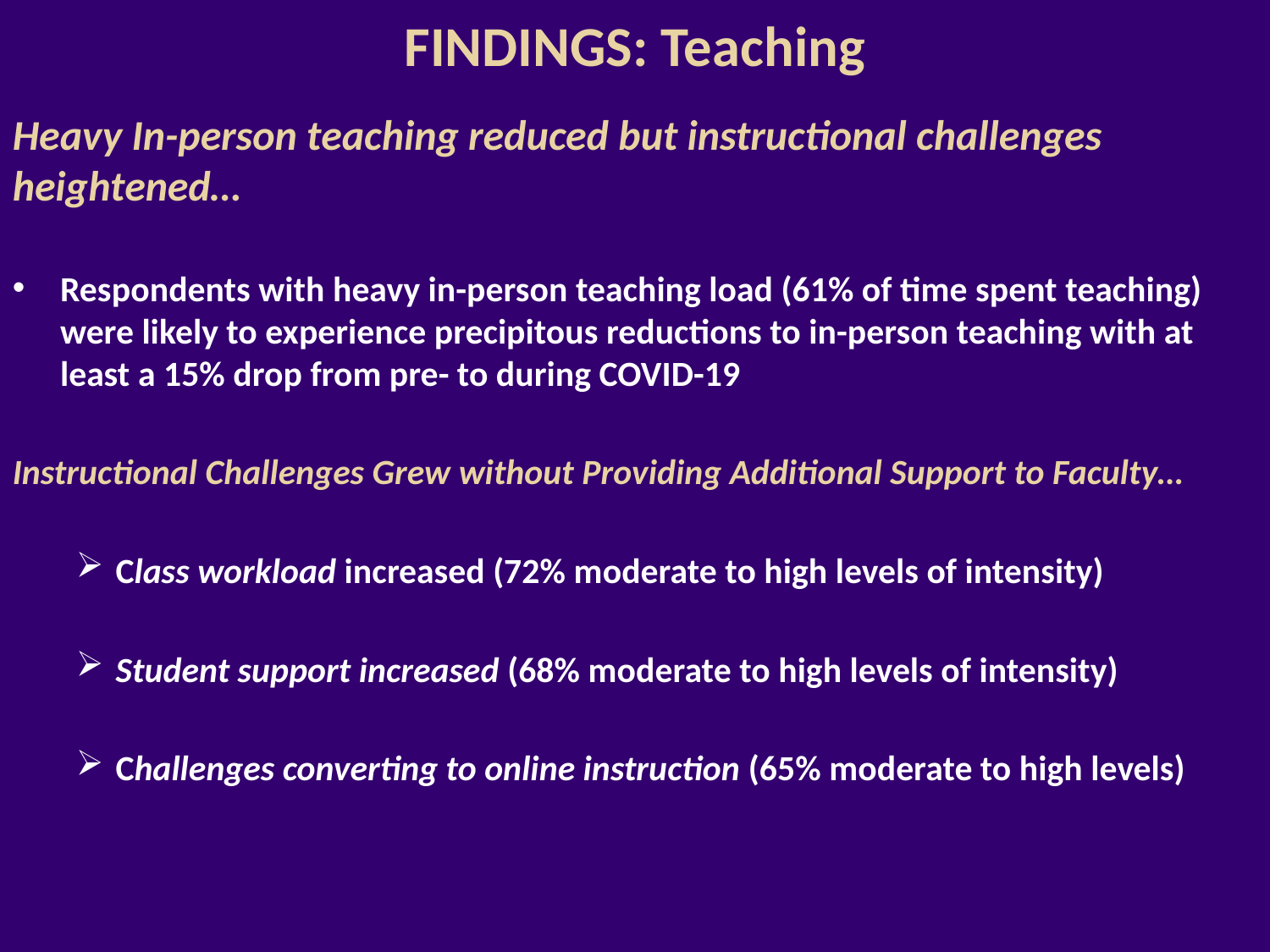

#
FINDINGS: Teaching
Heavy In-person teaching reduced but instructional challenges heightened…

Respondents with heavy in-person teaching load (61% of time spent teaching) were likely to experience precipitous reductions to in-person teaching with at least a 15% drop from pre- to during COVID-19

Instructional Challenges Grew without Providing Additional Support to Faculty…

Class workload increased (72% moderate to high levels of intensity)

Student support increased (68% moderate to high levels of intensity)

Challenges converting to online instruction (65% moderate to high levels)